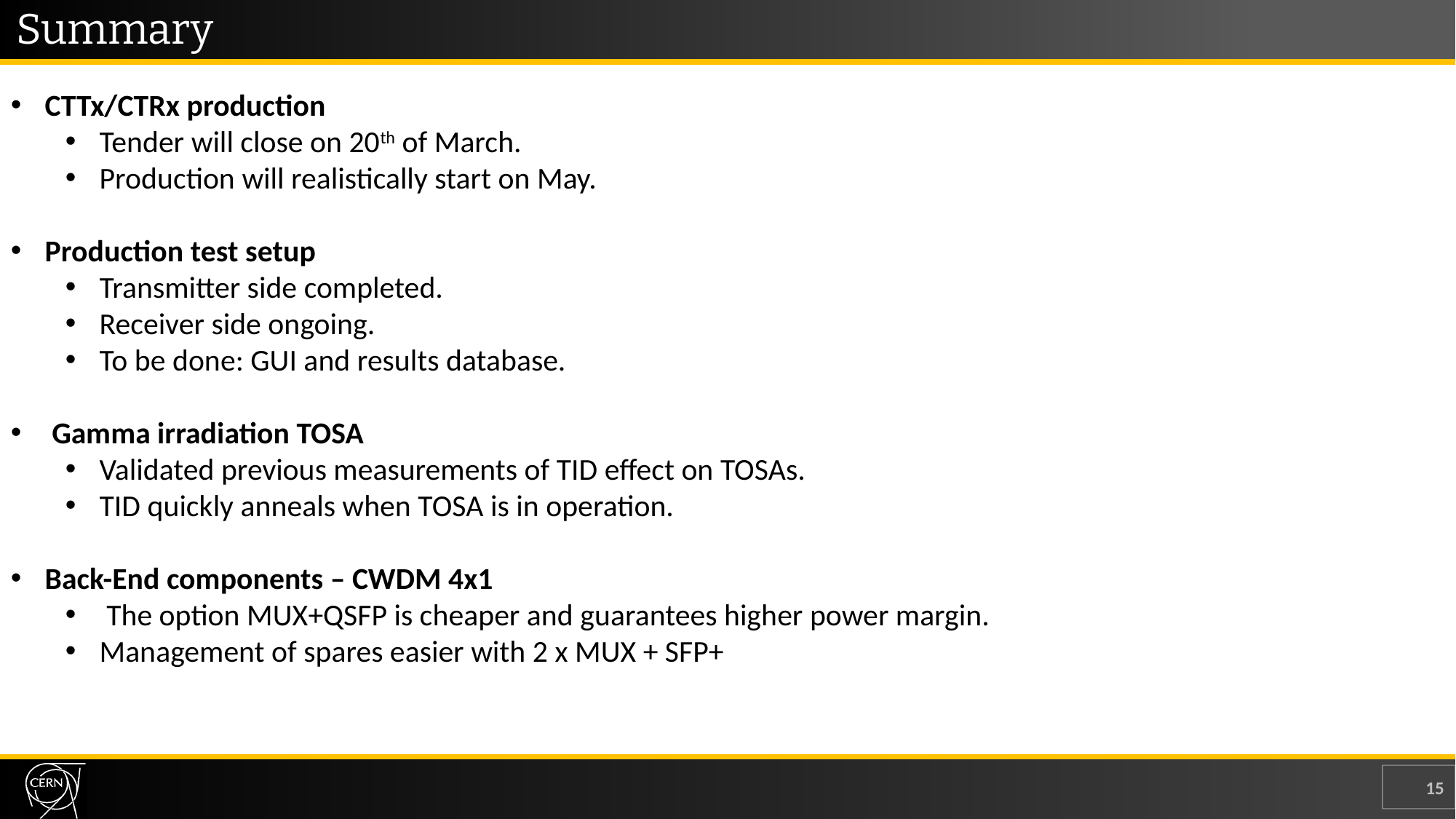

Summary
CTTx/CTRx production
Tender will close on 20th of March.
Production will realistically start on May.

Production test setup
Transmitter side completed.
Receiver side ongoing.
To be done: GUI and results database.

 Gamma irradiation TOSA
Validated previous measurements of TID effect on TOSAs.
TID quickly anneals when TOSA is in operation.

Back-End components – CWDM 4x1
 The option MUX+QSFP is cheaper and guarantees higher power margin.
Management of spares easier with 2 x MUX + SFP+

15